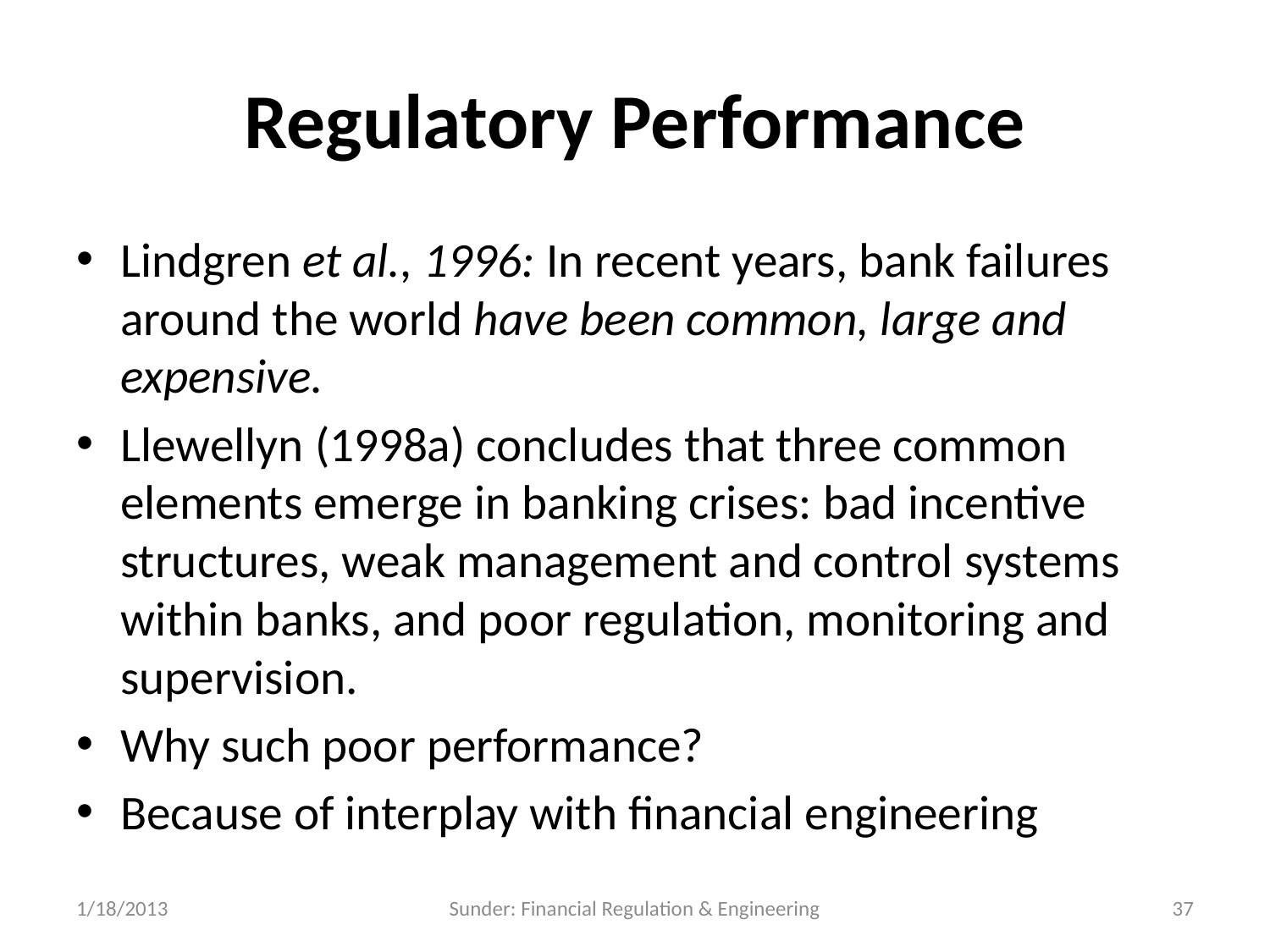

# Regulatory Performance
Lindgren et al., 1996: In recent years, bank failures around the world have been common, large and expensive.
Llewellyn (1998a) concludes that three common elements emerge in banking crises: bad incentive structures, weak management and control systems within banks, and poor regulation, monitoring and supervision.
Why such poor performance?
Because of interplay with financial engineering
1/18/2013
Sunder: Financial Regulation & Engineering
37